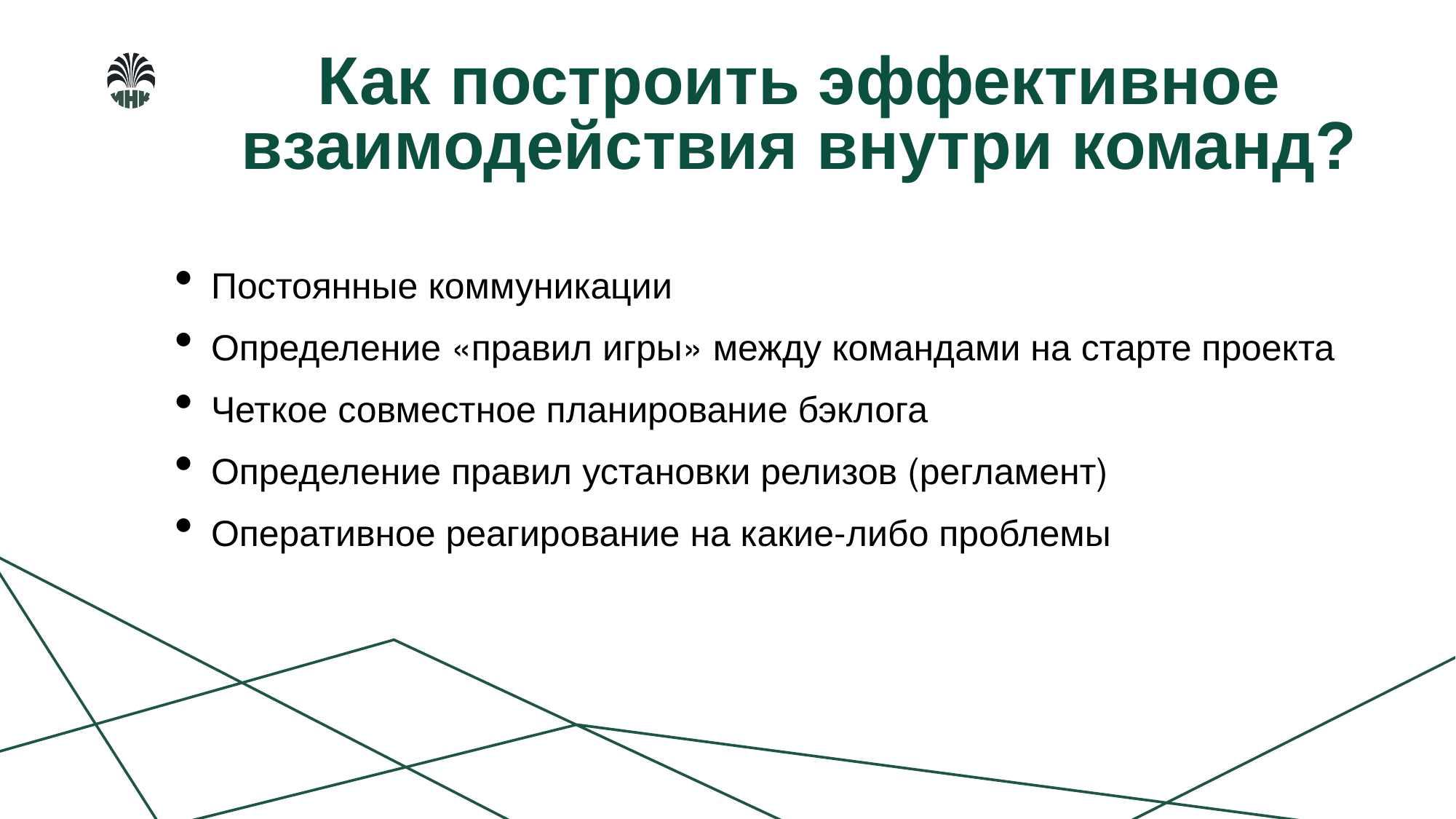

# Как построить эффективное взаимодействия внутри команд?
Постоянные коммуникации
Определение «правил игры» между командами на старте проекта
Четкое совместное планирование бэклога
Определение правил установки релизов (регламент)
Оперативное реагирование на какие-либо проблемы